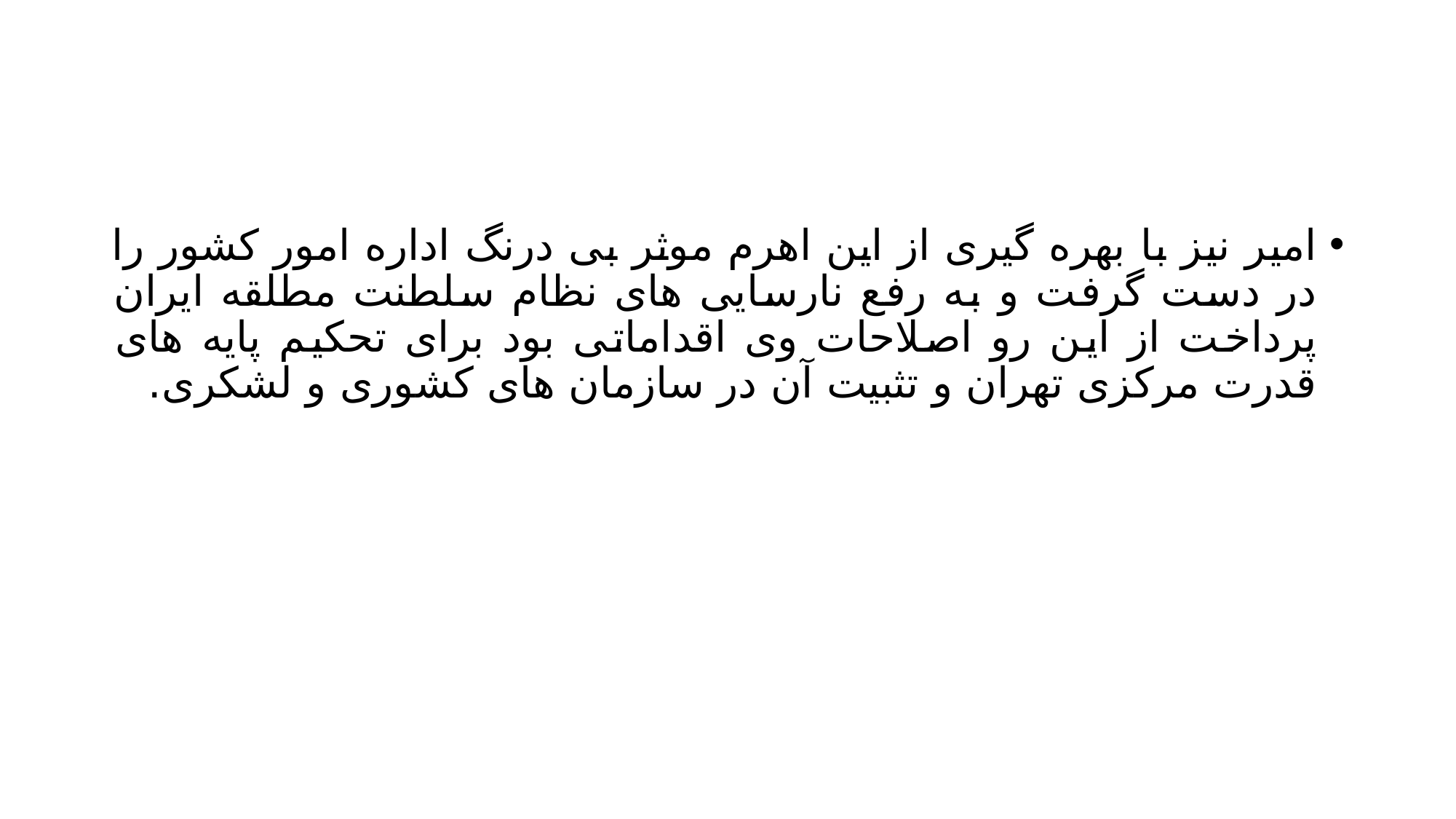

#
امیر نیز با بهره گیری از این اهرم موثر بی درنگ اداره امور کشور را در دست گرفت و به رفع نارسایی های نظام سلطنت مطلقه ایران پرداخت از این رو اصلاحات وی اقداماتی بود برای تحکیم پایه های قدرت مرکزی تهران و تثبیت آن در سازمان های کشوری و لشکری.